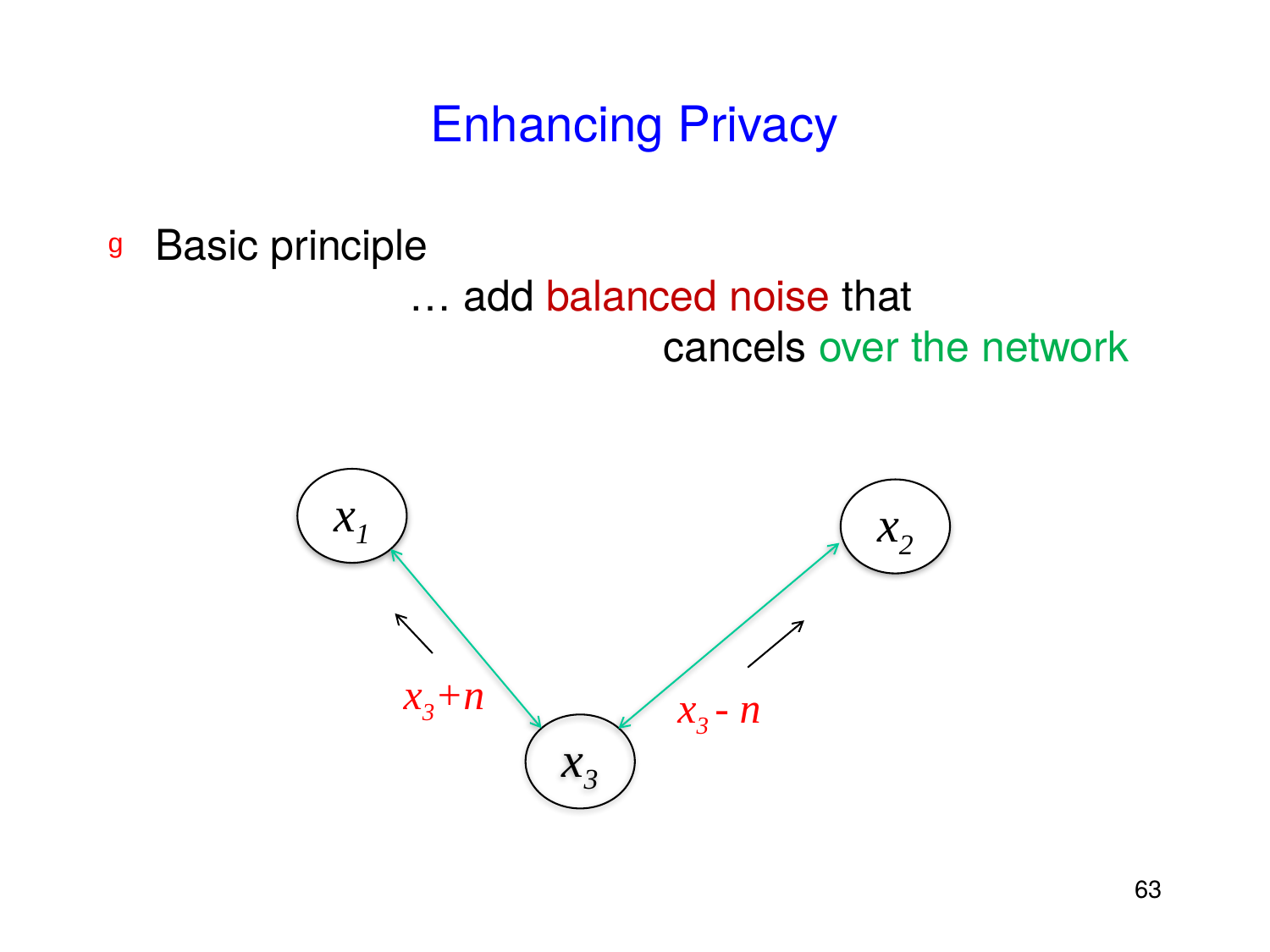

# Enhancing Privacy
Basic principle
		… add balanced noise that
				cancels over the network
x1
x2
x3+n
x3 - n
x3
63